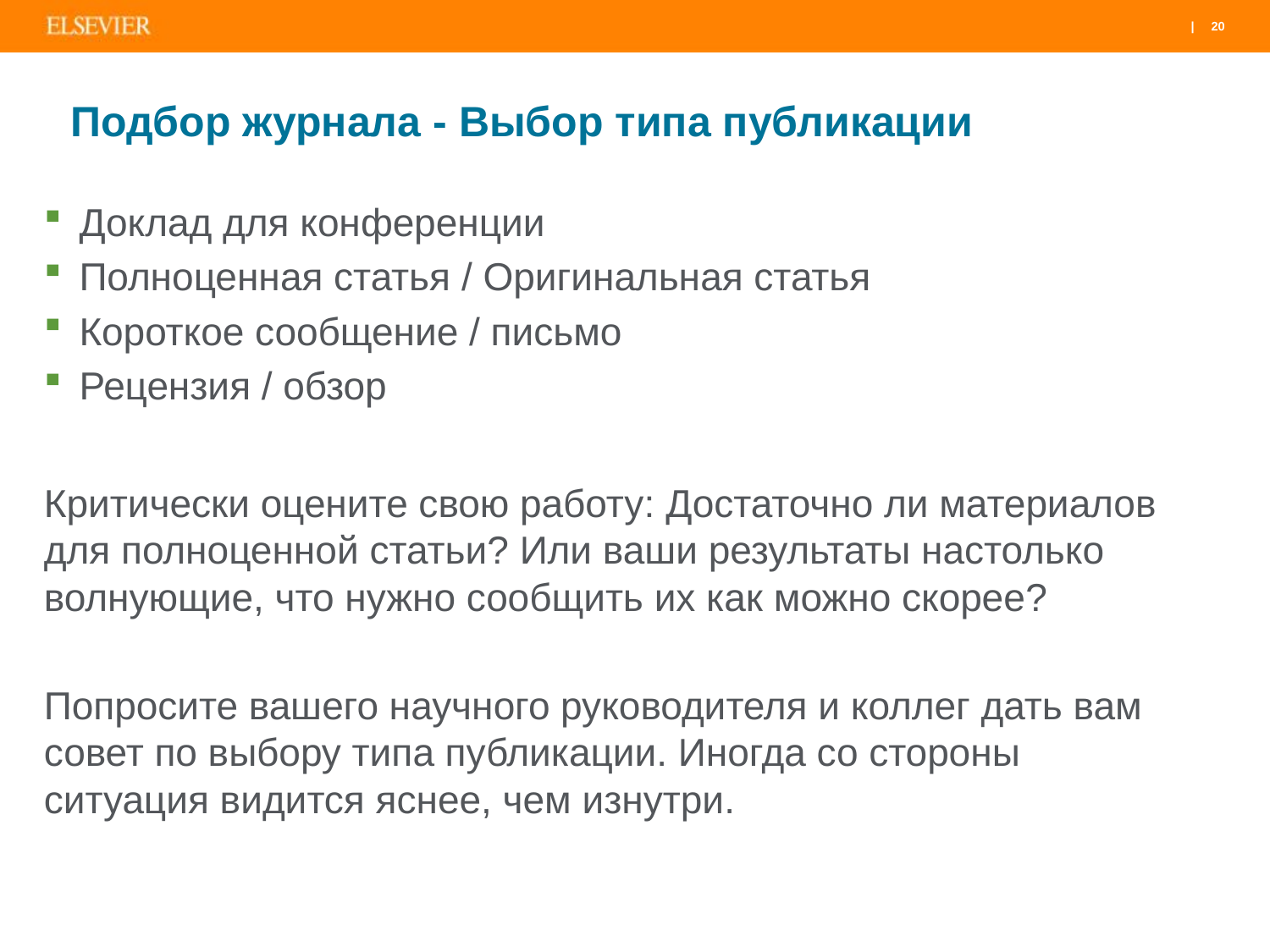

# Подбор журнала - Выбор типа публикации
Доклад для конференции
Полноценная статья / Оригинальная статья
Короткое сообщение / письмо
Рецензия / обзор

Критически оцените свою работу: Достаточно ли материалов для полноценной статьи? Или ваши результаты настолько волнующие, что нужно сообщить их как можно скорее?

Попросите вашего научного руководителя и коллег дать вам совет по выбору типа публикации. Иногда со стороны ситуация видится яснее, чем изнутри.